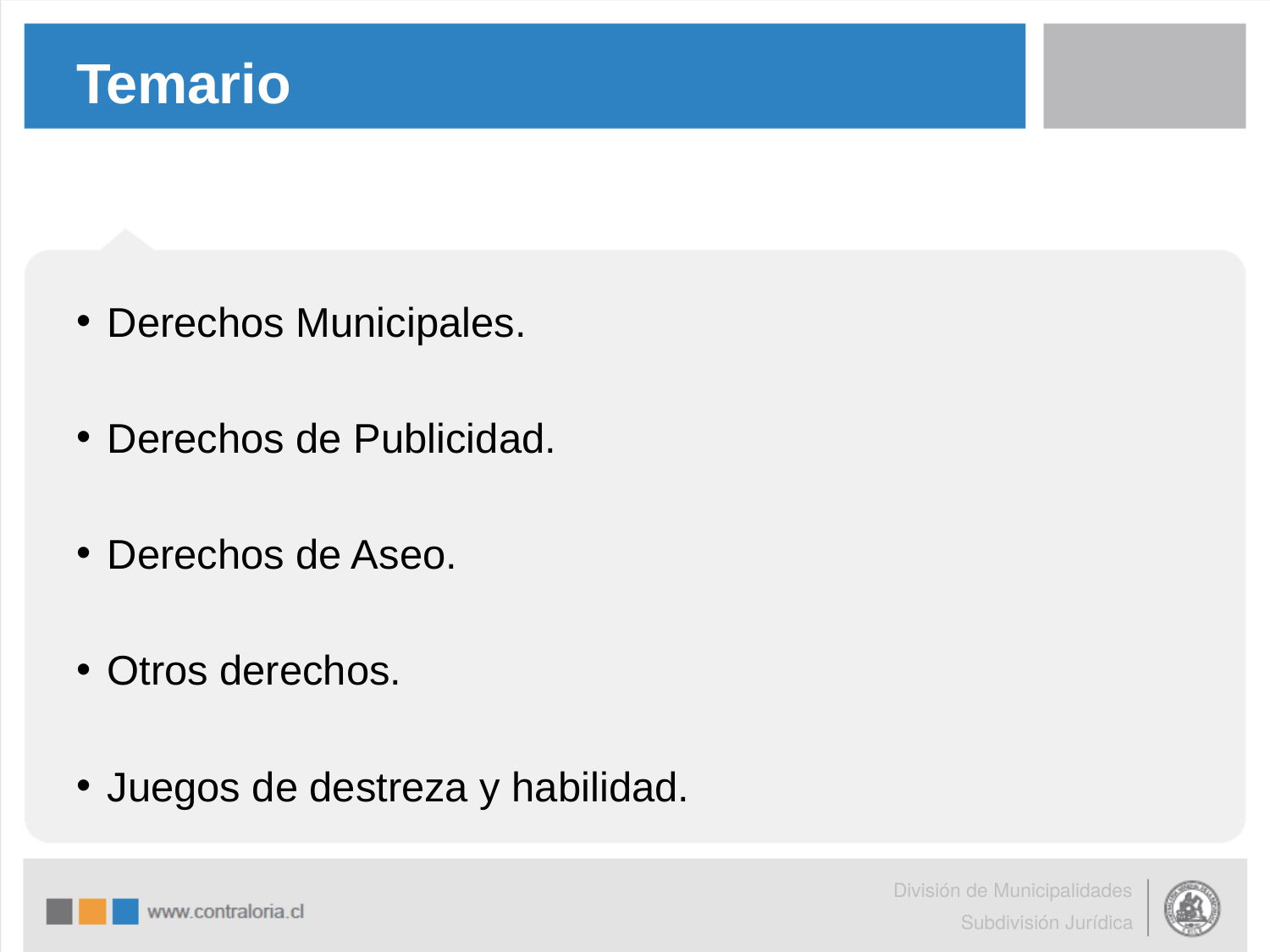

# Temario
Derechos Municipales.

Derechos de Publicidad.

Derechos de Aseo.

Otros derechos.

Juegos de destreza y habilidad.

División de Municipalidades

Subdivisión Jurídica